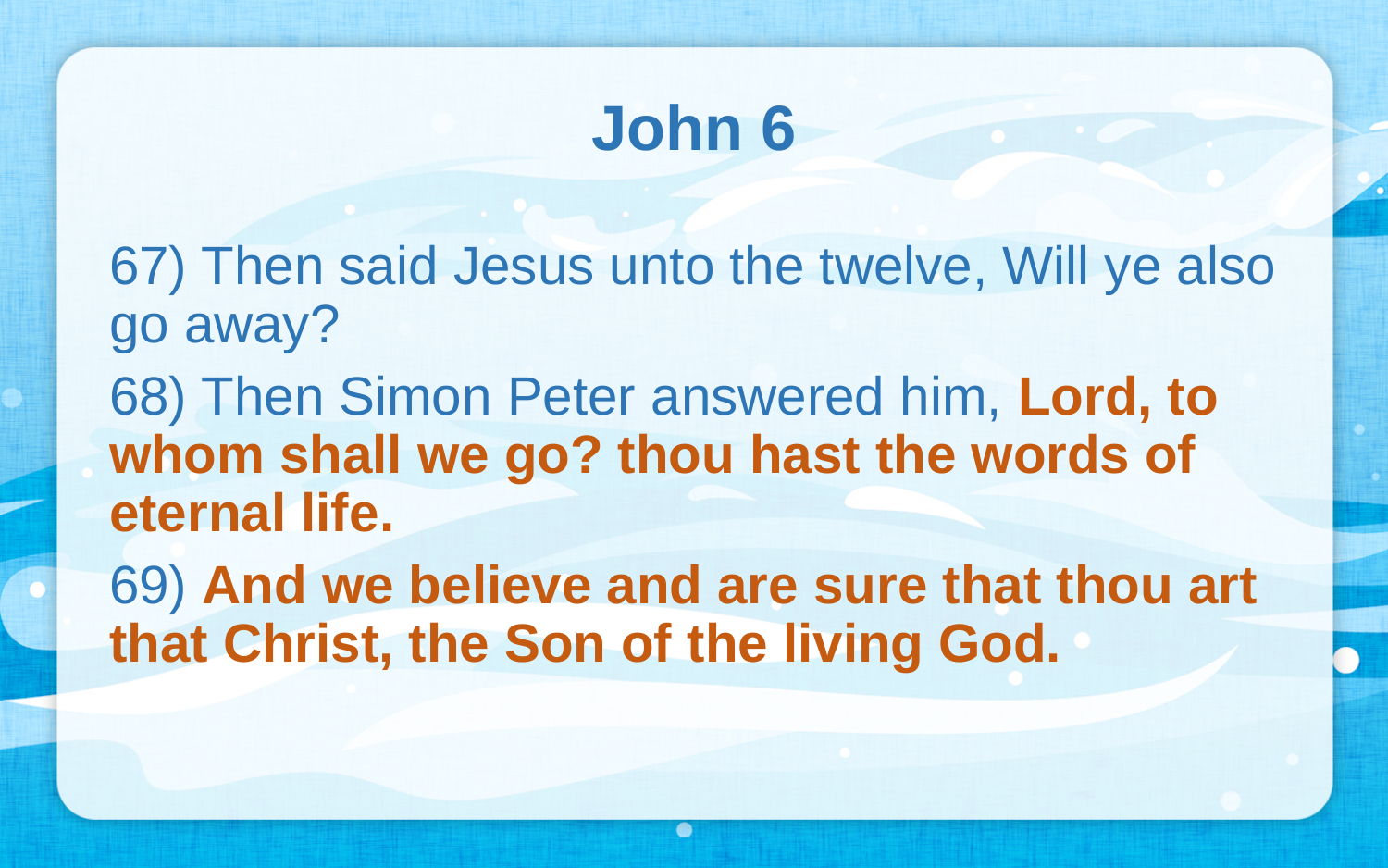

# John 6
67) Then said Jesus unto the twelve, Will ye also go away?
68) Then Simon Peter answered him, Lord, to whom shall we go? thou hast the words of eternal life.
69) And we believe and are sure that thou art that Christ, the Son of the living God.